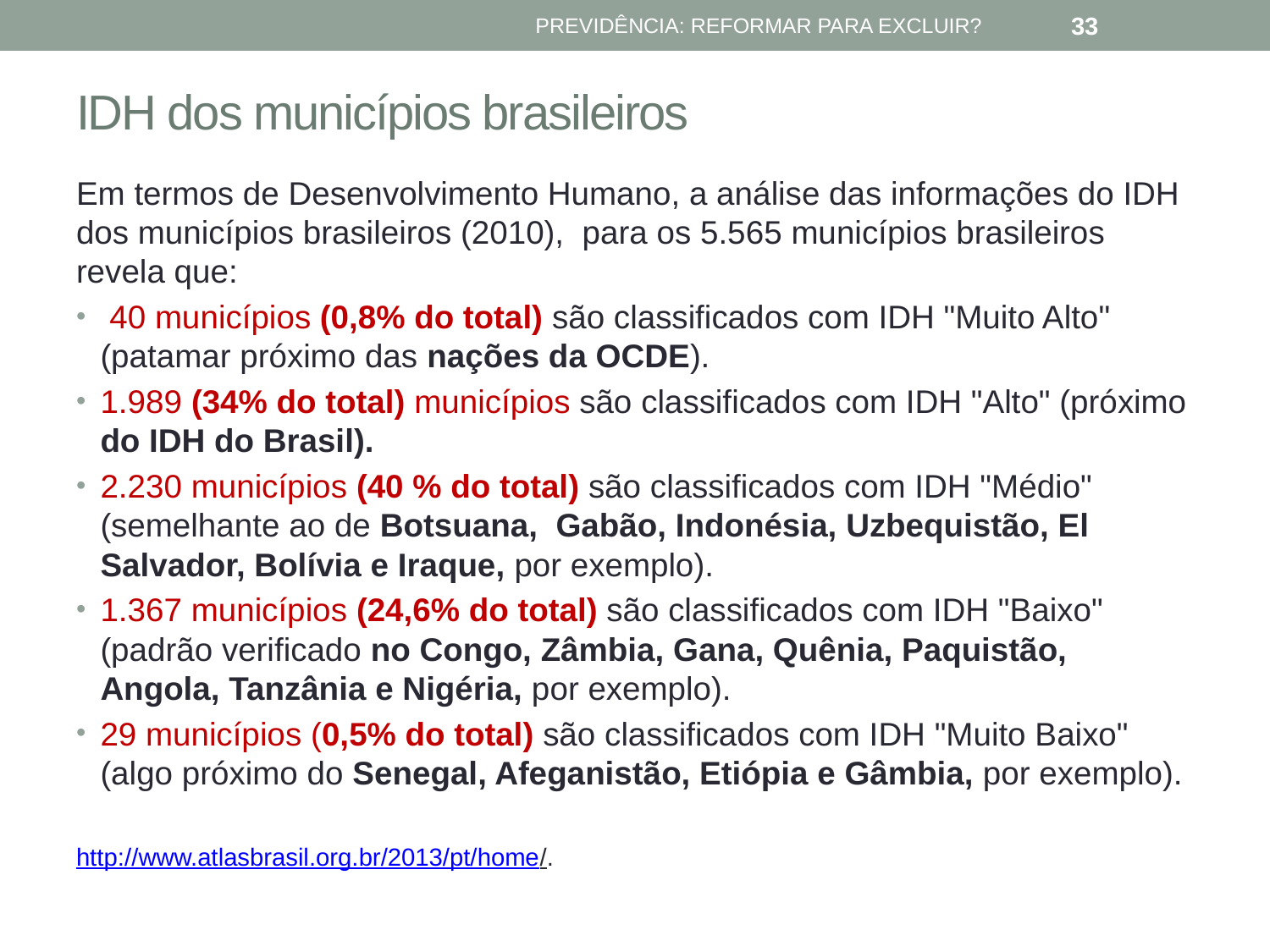

PREVIDÊNCIA: REFORMAR PARA EXCLUIR?
33
# IDH dos municípios brasileiros
Em termos de Desenvolvimento Humano, a análise das informações do IDH dos municípios brasileiros (2010),  para os 5.565 municípios brasileiros revela que:
 40 municípios (0,8% do total) são classificados com IDH "Muito Alto" (patamar próximo das nações da OCDE).
1.989 (34% do total) municípios são classificados com IDH "Alto" (próximo do IDH do Brasil).
2.230 municípios (40 % do total) são classificados com IDH "Médio" (semelhante ao de Botsuana,  Gabão, Indonésia, Uzbequistão, El Salvador, Bolívia e Iraque, por exemplo).
1.367 municípios (24,6% do total) são classificados com IDH "Baixo" (padrão verificado no Congo, Zâmbia, Gana, Quênia, Paquistão, Angola, Tanzânia e Nigéria, por exemplo).
29 municípios (0,5% do total) são classificados com IDH "Muito Baixo" (algo próximo do Senegal, Afeganistão, Etiópia e Gâmbia, por exemplo).

http://www.atlasbrasil.org.br/2013/pt/home/.